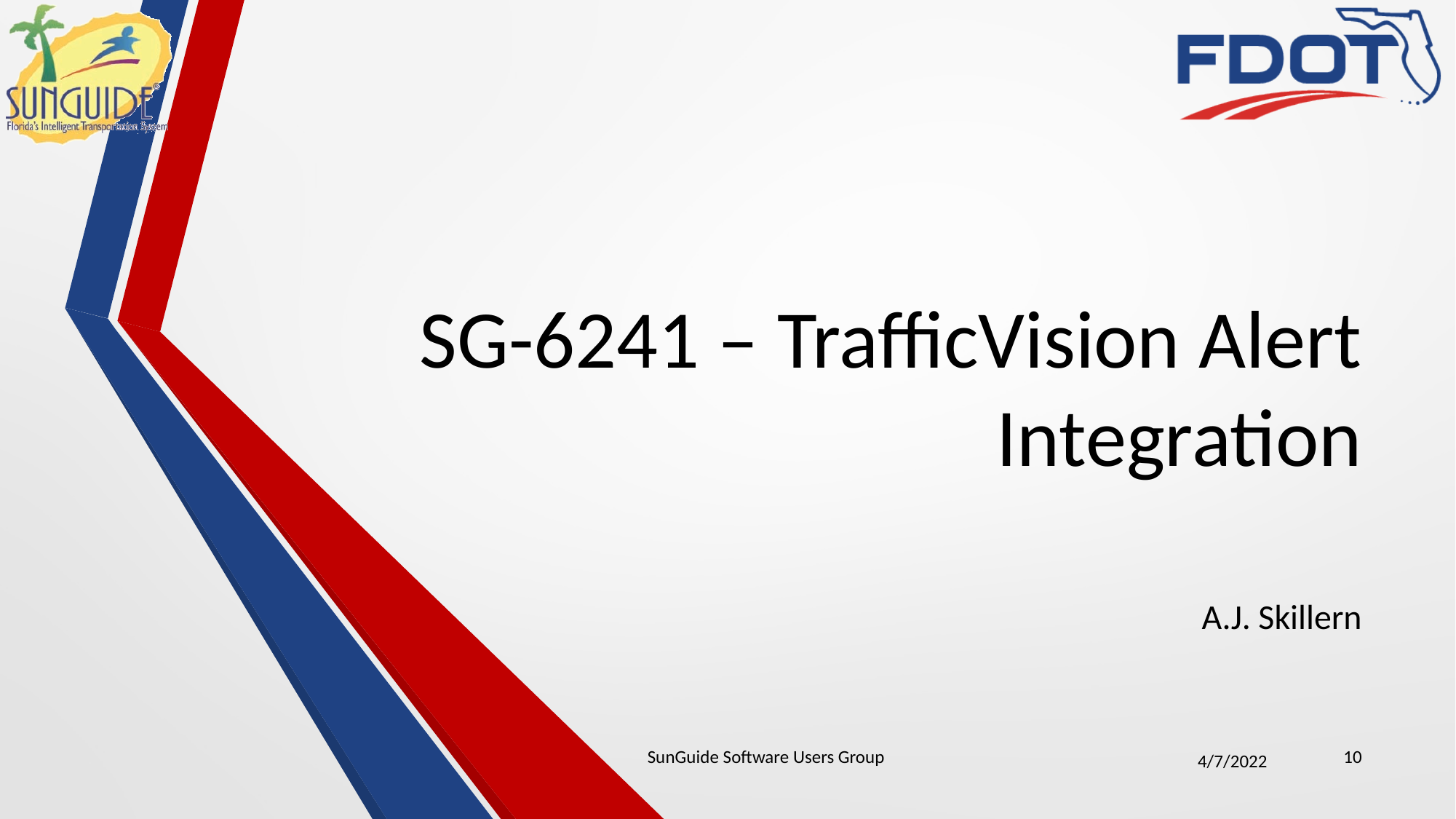

# SG-6241 – TrafficVision Alert Integration

A.J. Skillern
SunGuide Software Users Group
10
4/7/2022